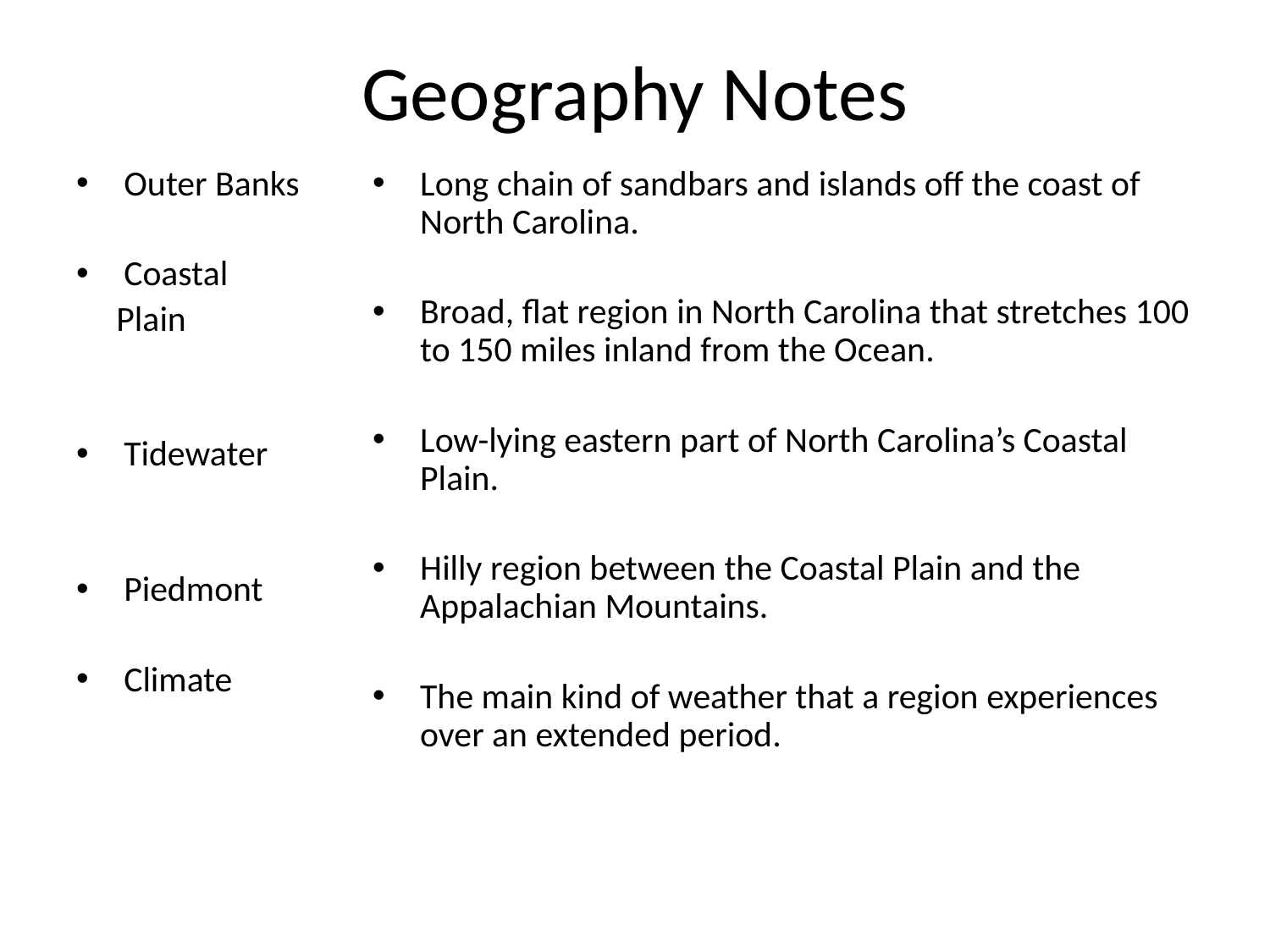

# Geography Notes
Outer Banks

Coastal
     Plain

Tidewater

Piedmont

Climate

Long chain of sandbars and islands off the coast of North Carolina.

Broad, flat region in North Carolina that stretches 100 to 150 miles inland from the Ocean.

Low-lying eastern part of North Carolina’s Coastal Plain.

Hilly region between the Coastal Plain and the Appalachian Mountains.

The main kind of weather that a region experiences over an extended period.